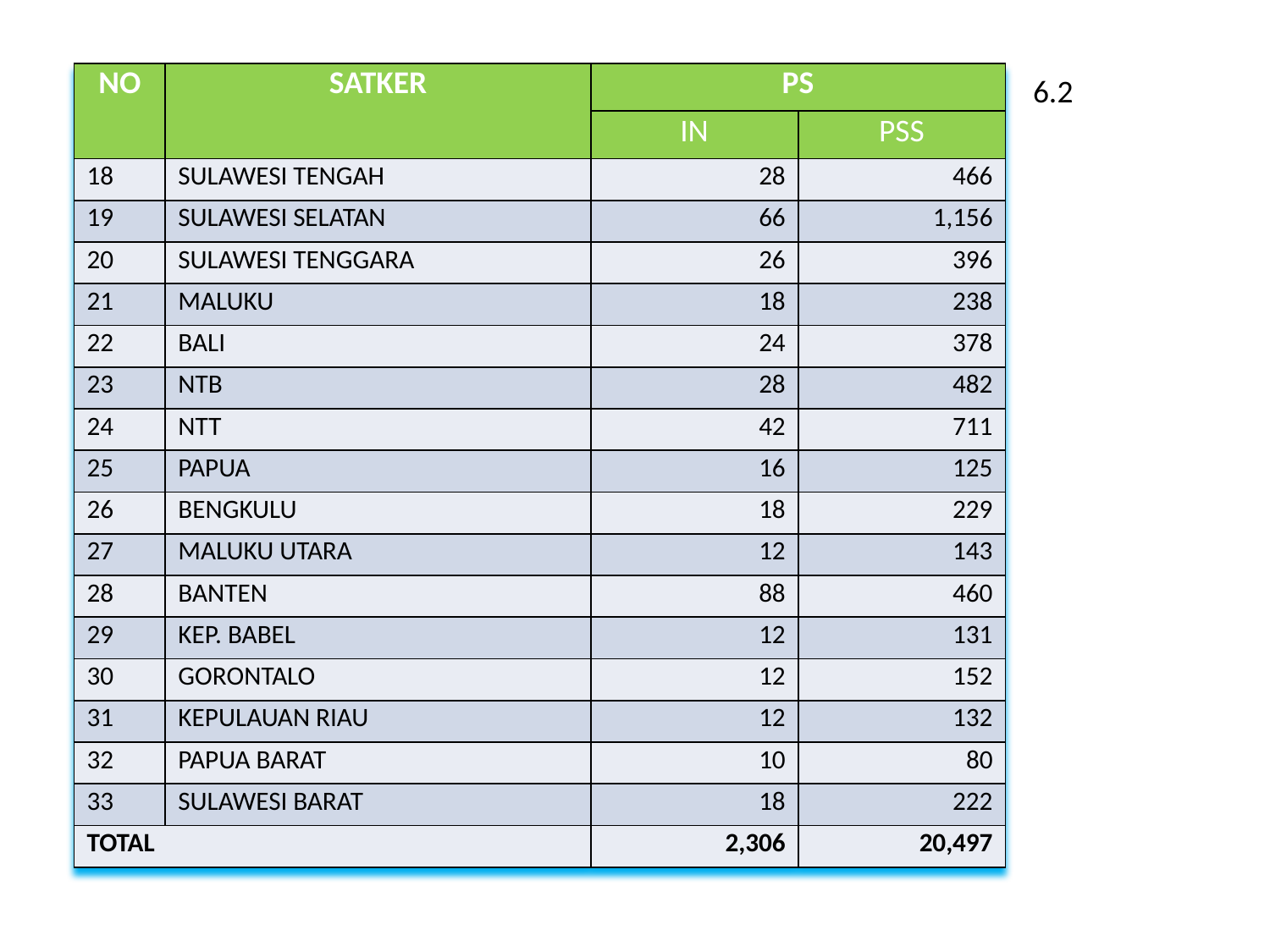

| NO | SATKER | PS |  |
| --- | --- | --- | --- |
|  |  | IN | PSS |
| 18 | SULAWESI TENGAH | 28 | 466 |
| 19 | SULAWESI SELATAN | 66 | 1,156 |
| 20 | SULAWESI TENGGARA | 26 | 396 |
| 21 | MALUKU | 18 | 238 |
| 22 | BALI | 24 | 378 |
| 23 | NTB | 28 | 482 |
| 24 | NTT | 42 | 711 |
| 25 | PAPUA | 16 | 125 |
| 26 | BENGKULU | 18 | 229 |
| 27 | MALUKU UTARA | 12 | 143 |
| 28 | BANTEN | 88 | 460 |
| 29 | KEP. BABEL | 12 | 131 |
| 30 | GORONTALO | 12 | 152 |
| 31 | KEPULAUAN RIAU | 12 | 132 |
| 32 | PAPUA BARAT | 10 | 80 |
| 33 | SULAWESI BARAT | 18 | 222 |
| TOTAL |  | 2,306 | 20,497 |
# 6.2